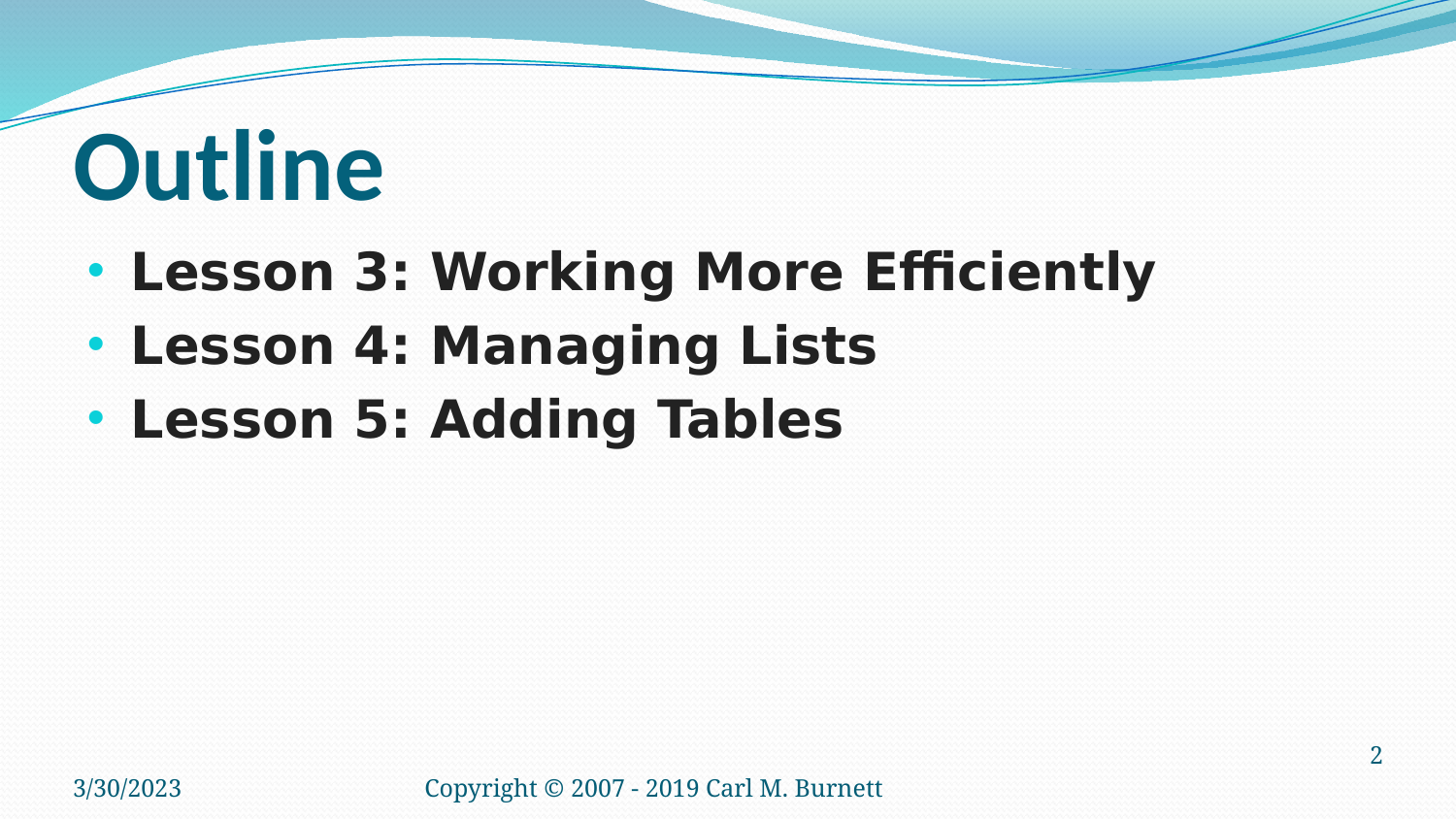

# Outline
Lesson 3: Working More Efficiently
Lesson 4: Managing Lists
Lesson 5: Adding Tables
3/30/2023
Copyright © 2007 - 2019 Carl M. Burnett

2